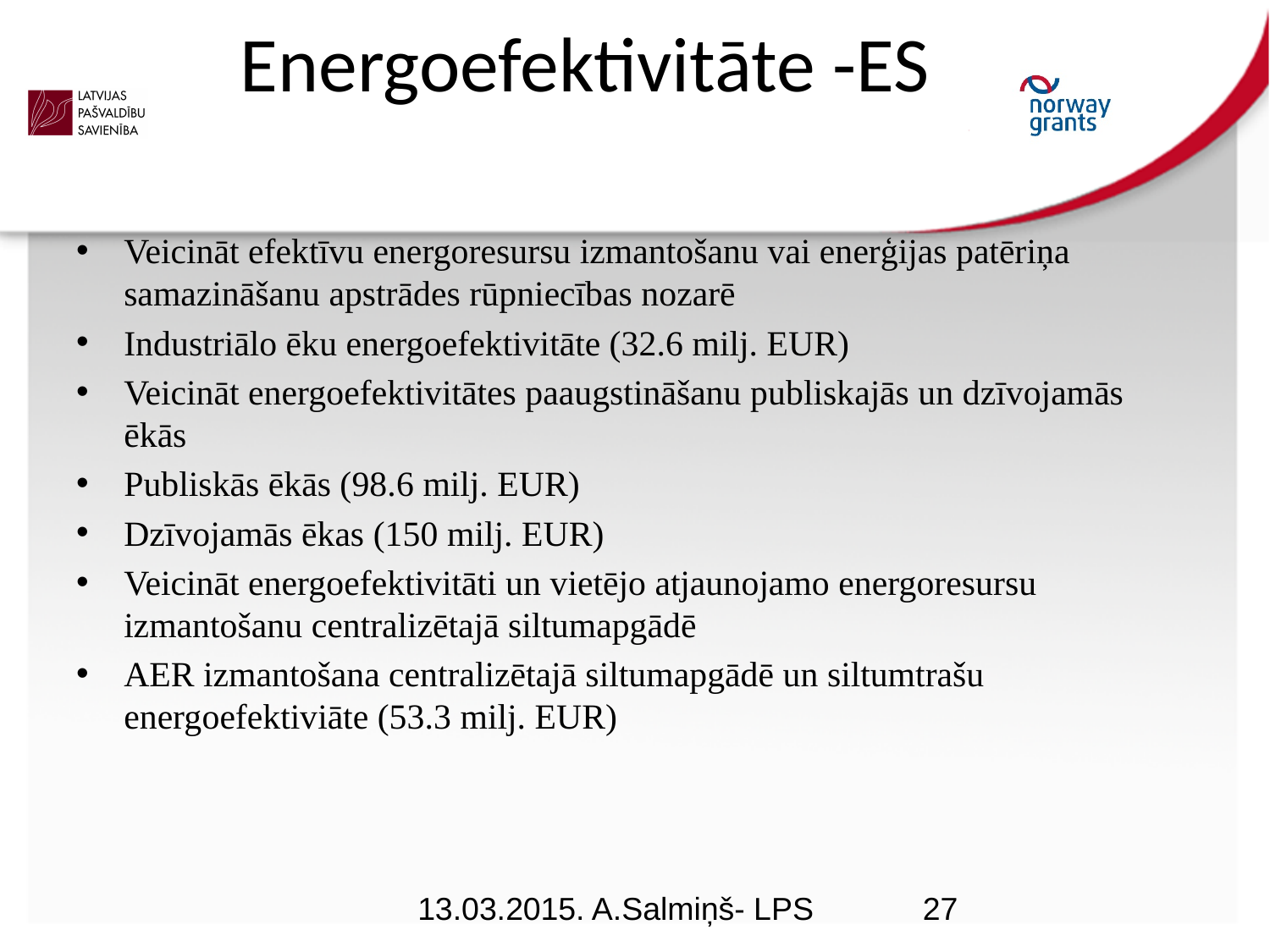

# Energoefektivitāte -ES
Veicināt efektīvu energoresursu izmantošanu vai enerģijas patēriņa samazināšanu apstrādes rūpniecības nozarē
Industriālo ēku energoefektivitāte (32.6 milj. EUR)
Veicināt energoefektivitātes paaugstināšanu publiskajās un dzīvojamās ēkās
Publiskās ēkās (98.6 milj. EUR)
Dzīvojamās ēkas (150 milj. EUR)
Veicināt energoefektivitāti un vietējo atjaunojamo energoresursu izmantošanu centralizētajā siltumapgādē
AER izmantošana centralizētajā siltumapgādē un siltumtrašu energoefektiviāte (53.3 milj. EUR)

13.03.2015. A.Salmiņš- LPS
27